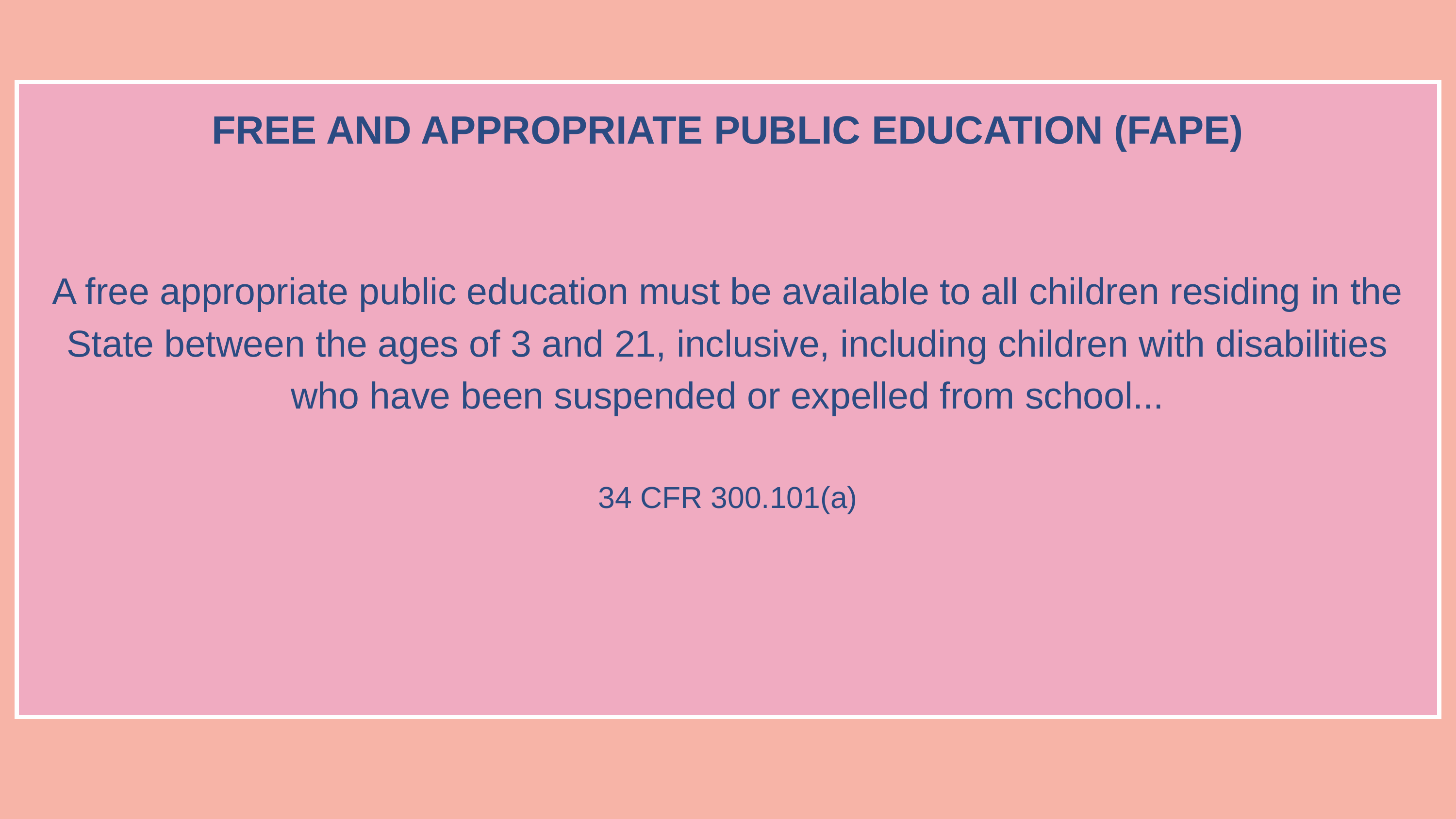

| FREE AND APPROPRIATE PUBLIC EDUCATION (FAPE) A free appropriate public education must be available to all children residing in the State between the ages of 3 and 21, inclusive, including children with disabilities who have been suspended or expelled from school... 34 CFR 300.101(a) |
| --- |